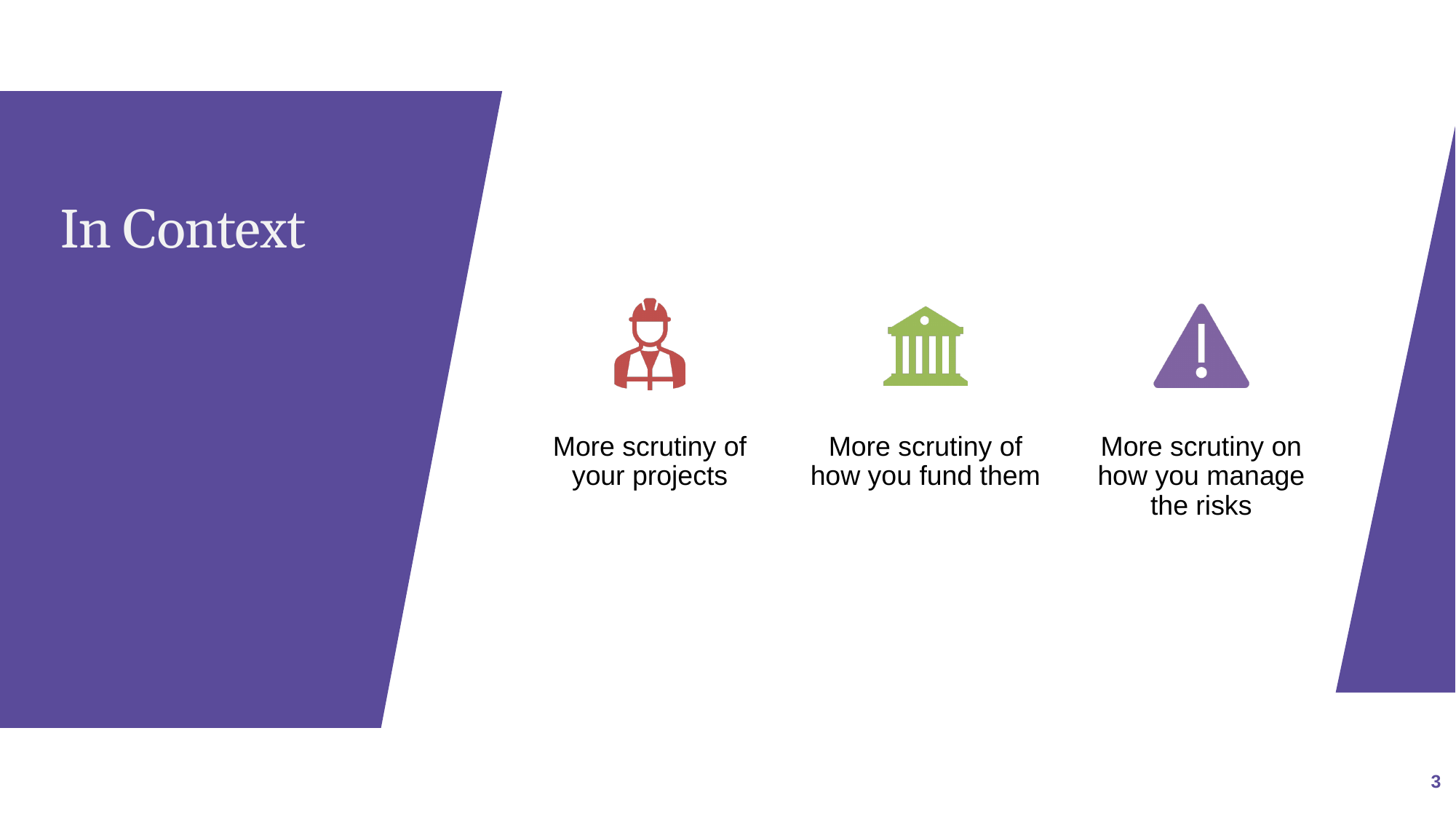

More scrutiny of your projects
More scrutiny of how you fund them
More scrutiny on how you manage the risks
# In Context
3